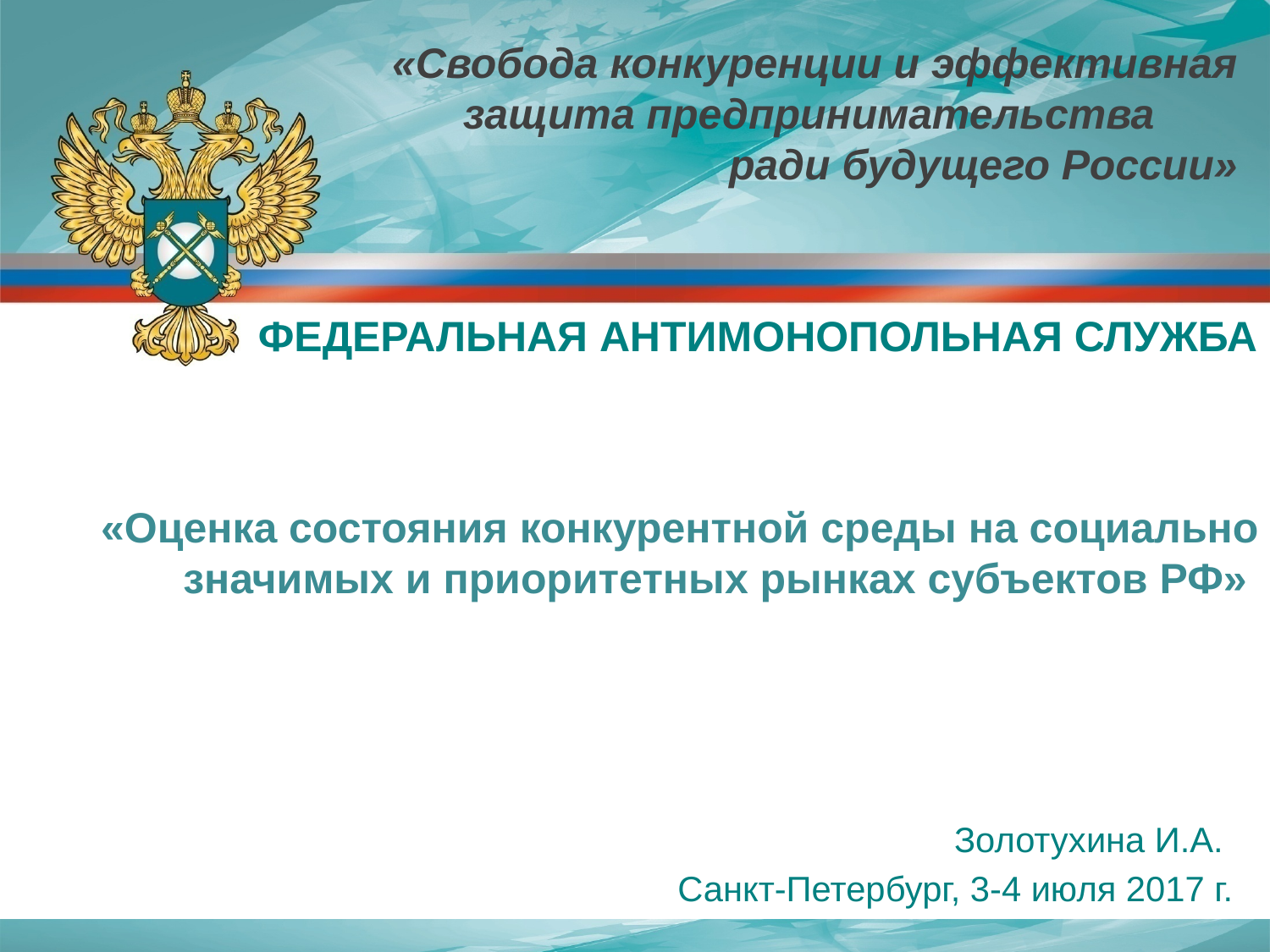

«Свобода конкуренции и эффективная защита предпринимательства        ради будущего России»
ФЕДЕРАЛЬНАЯ АНТИМОНОПОЛЬНАЯ СЛУЖБА

«Оценка состояния конкурентной среды на социально значимых и приоритетных рынках субъектов РФ»

Золотухина И.А.
Санкт-Петербург, 3-4 июля 2017 г.